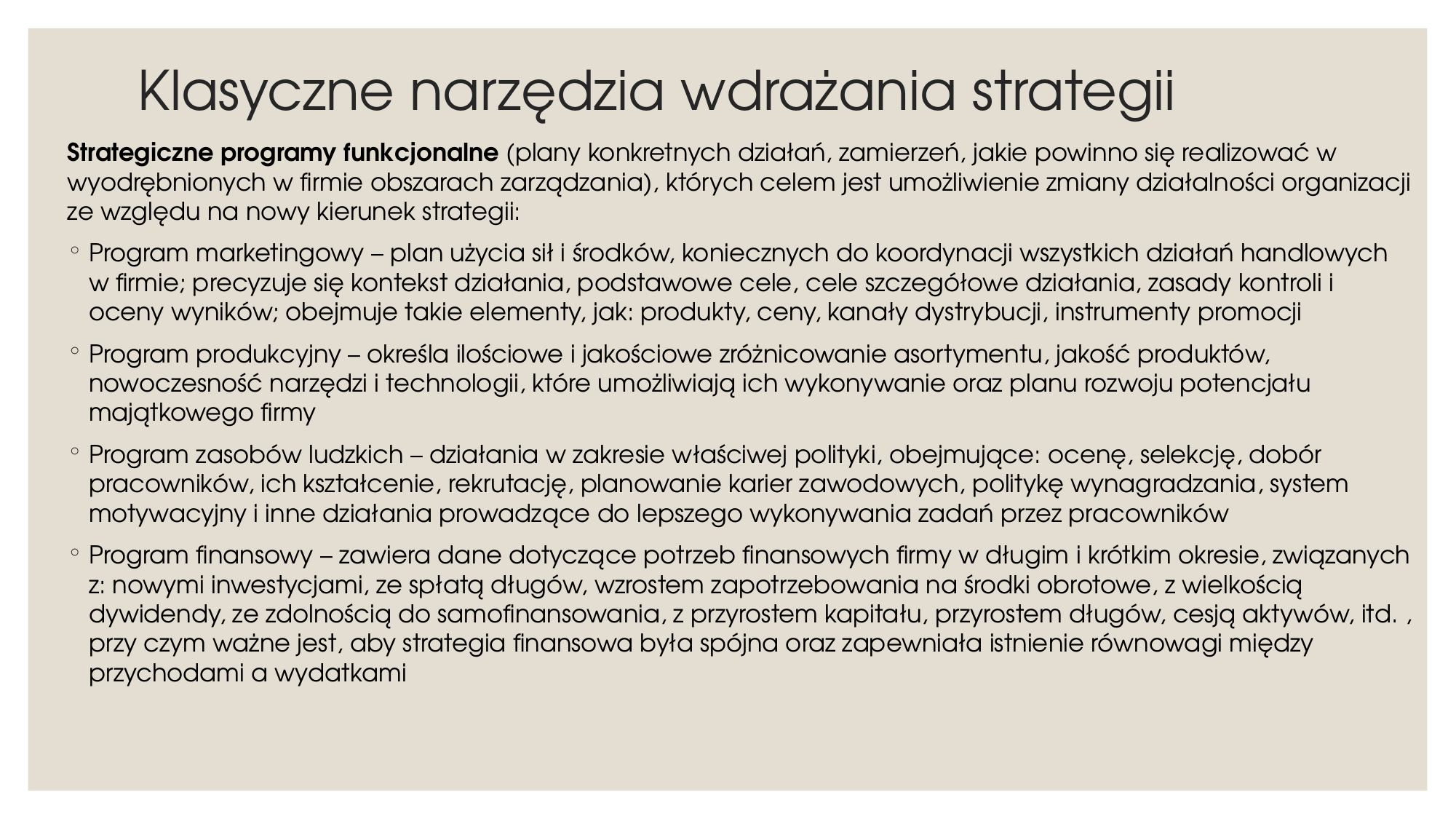

# Klasyczne narzędzia wdrażania strategii
Strategiczne programy funkcjonalne (plany konkretnych działań, zamierzeń, jakie powinno się realizować w wyodrębnionych w firmie obszarach zarządzania), których celem jest umożliwienie zmiany działalności organizacji ze względu na nowy kierunek strategii:
Program marketingowy – plan użycia sił i środków, koniecznych do koordynacji wszystkich działań handlowych w firmie; precyzuje się kontekst działania, podstawowe cele, cele szczegółowe działania, zasady kontroli i oceny wyników; obejmuje takie elementy, jak: produkty, ceny, kanały dystrybucji, instrumenty promocji
Program produkcyjny – określa ilościowe i jakościowe zróżnicowanie asortymentu, jakość produktów, nowoczesność narzędzi i technologii, które umożliwiają ich wykonywanie oraz planu rozwoju potencjału majątkowego firmy
Program zasobów ludzkich – działania w zakresie właściwej polityki, obejmujące: ocenę, selekcję, dobór pracowników, ich kształcenie, rekrutację, planowanie karier zawodowych, politykę wynagradzania, system motywacyjny i inne działania prowadzące do lepszego wykonywania zadań przez pracowników
Program finansowy – zawiera dane dotyczące potrzeb finansowych firmy w długim i krótkim okresie, związanych z: nowymi inwestycjami, ze spłatą długów, wzrostem zapotrzebowania na środki obrotowe, z wielkością dywidendy, ze zdolnością do samofinansowania, z przyrostem kapitału, przyrostem długów, cesją aktywów, itd. , przy czym ważne jest, aby strategia finansowa była spójna oraz zapewniała istnienie równowagi między przychodami a wydatkami